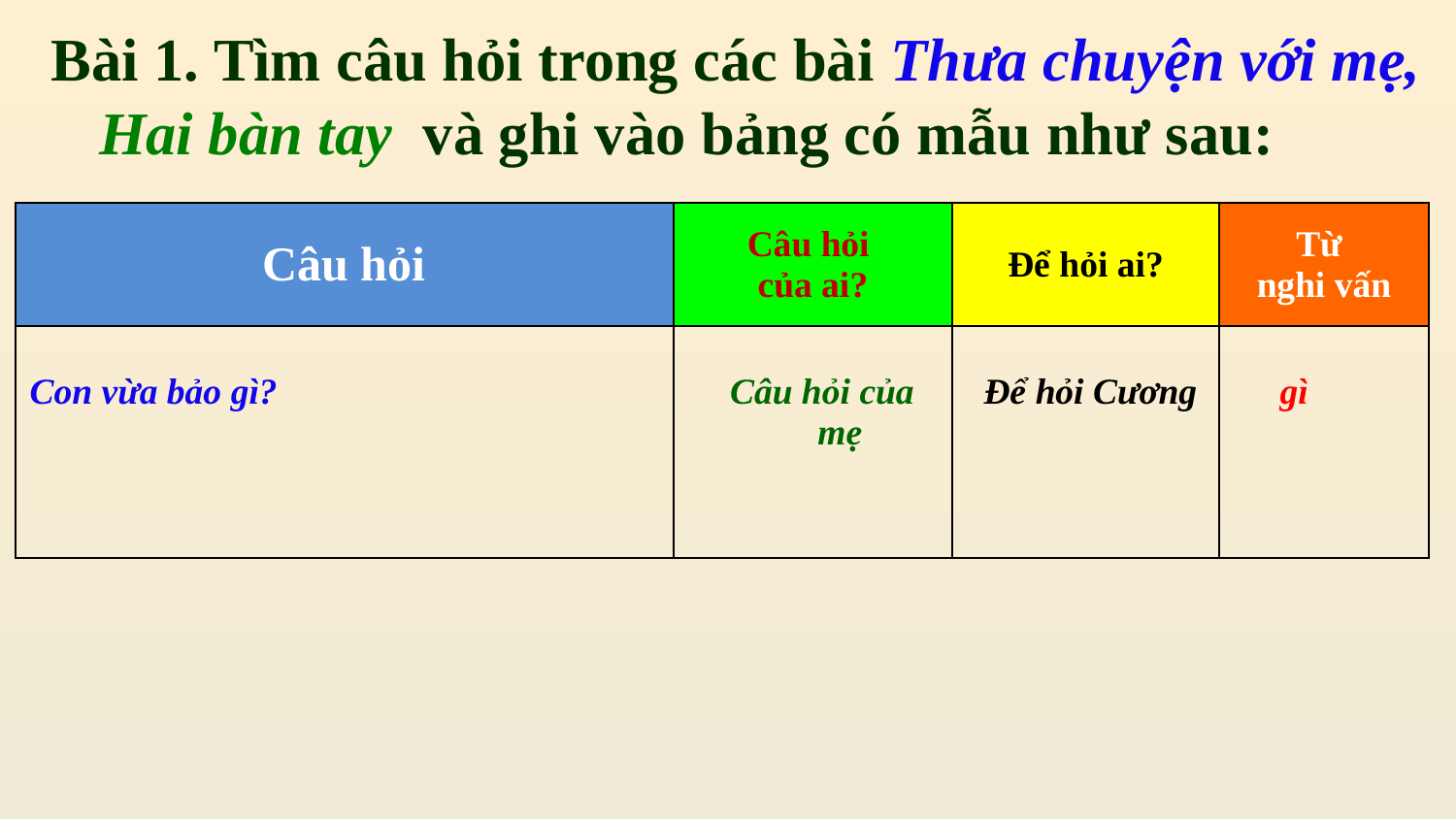

Bài 1. Tìm câu hỏi trong các bài Thưa chuyện với mẹ, 	Hai bàn tay  và ghi vào bảng có mẫu như sau:
| Câu hỏi | Câu hỏi của ai? | Để hỏi ai? | Từ nghi vấn |
| --- | --- | --- | --- |
| Con vừa bảo gì? | Câu hỏi của mẹ | Để hỏi Cương | gì |